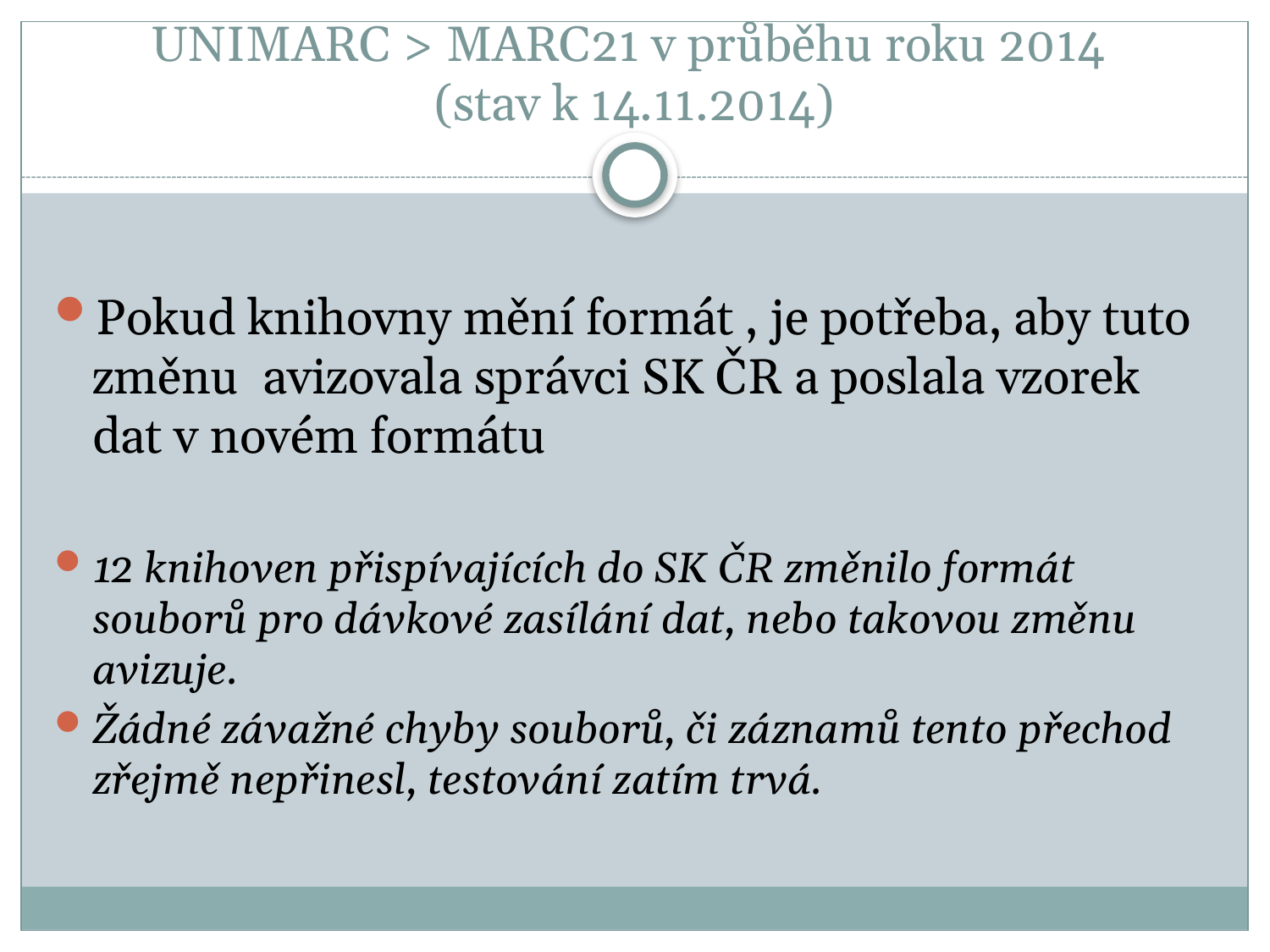

# UNIMARC > MARC21 v průběhu roku 2014 (stav k 14.11.2014)

Pokud knihovny mění formát , je potřeba, aby tuto změnu  avizovala správci SK ČR a poslala vzorek dat v novém formátu

12 knihoven přispívajících do SK ČR změnilo formát souborů pro dávkové zasílání dat, nebo takovou změnu avizuje.
Žádné závažné chyby souborů, či záznamů tento přechod zřejmě nepřinesl, testování zatím trvá.